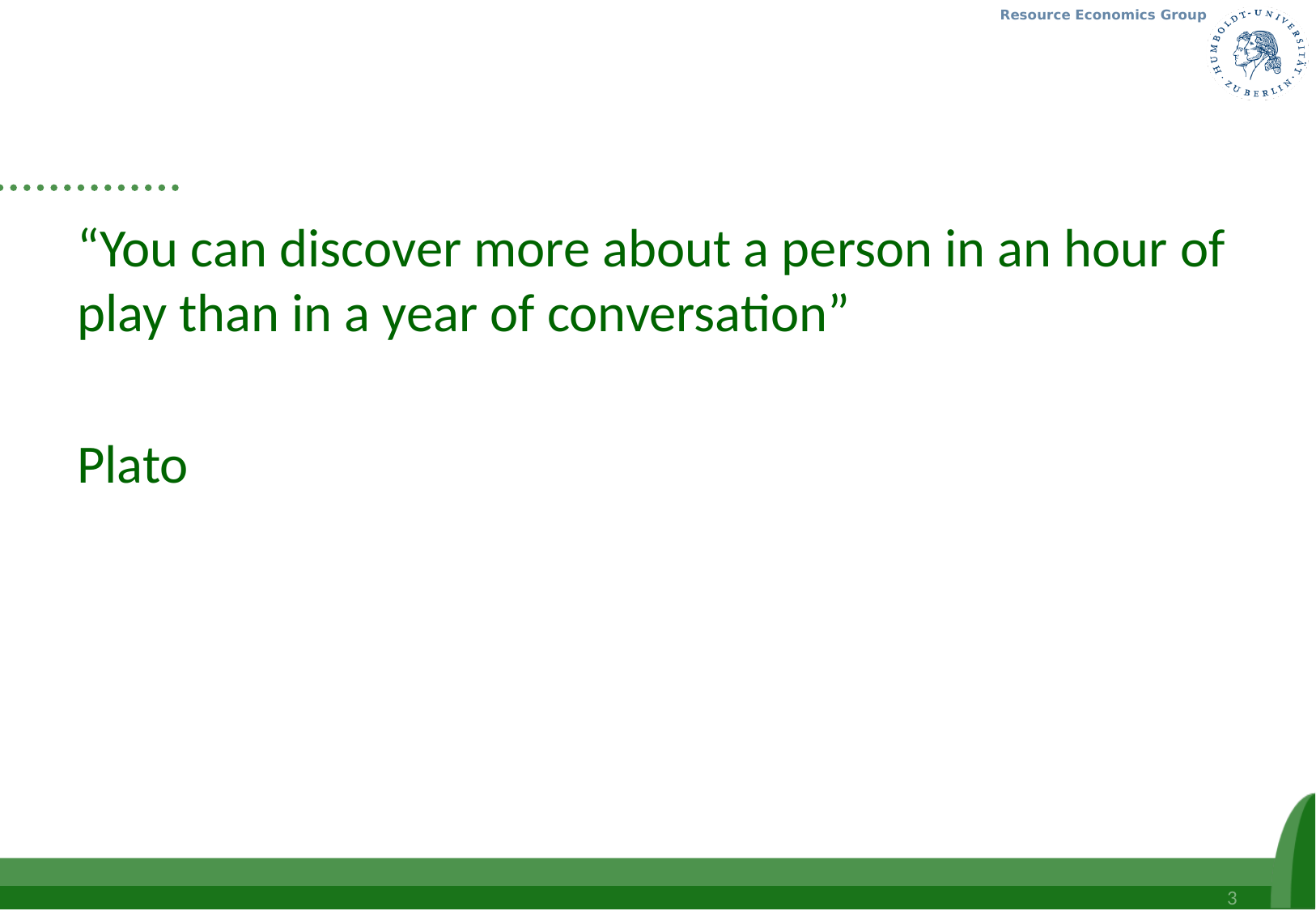

“You can discover more about a person in an hour of play than in a year of conversation”

Plato

3